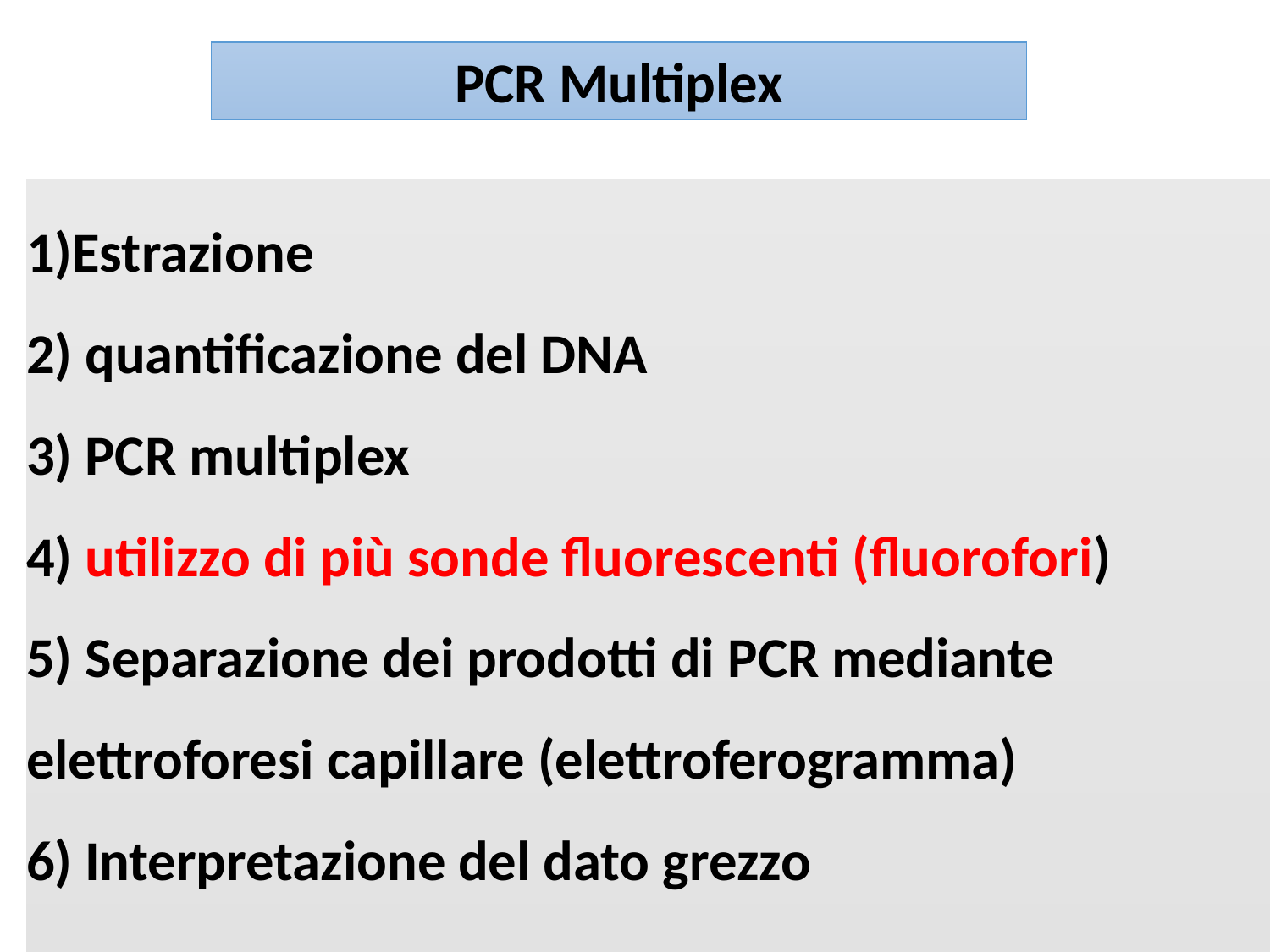

PCR Multiplex
# 1)Estrazione 2) quantificazione del DNA 3) PCR multiplex 4) utilizzo di più sonde fluorescenti (fluorofori) 5) Separazione dei prodotti di PCR mediante  elettroforesi capillare (elettroferogramma) 6) Interpretazione del dato grezzo